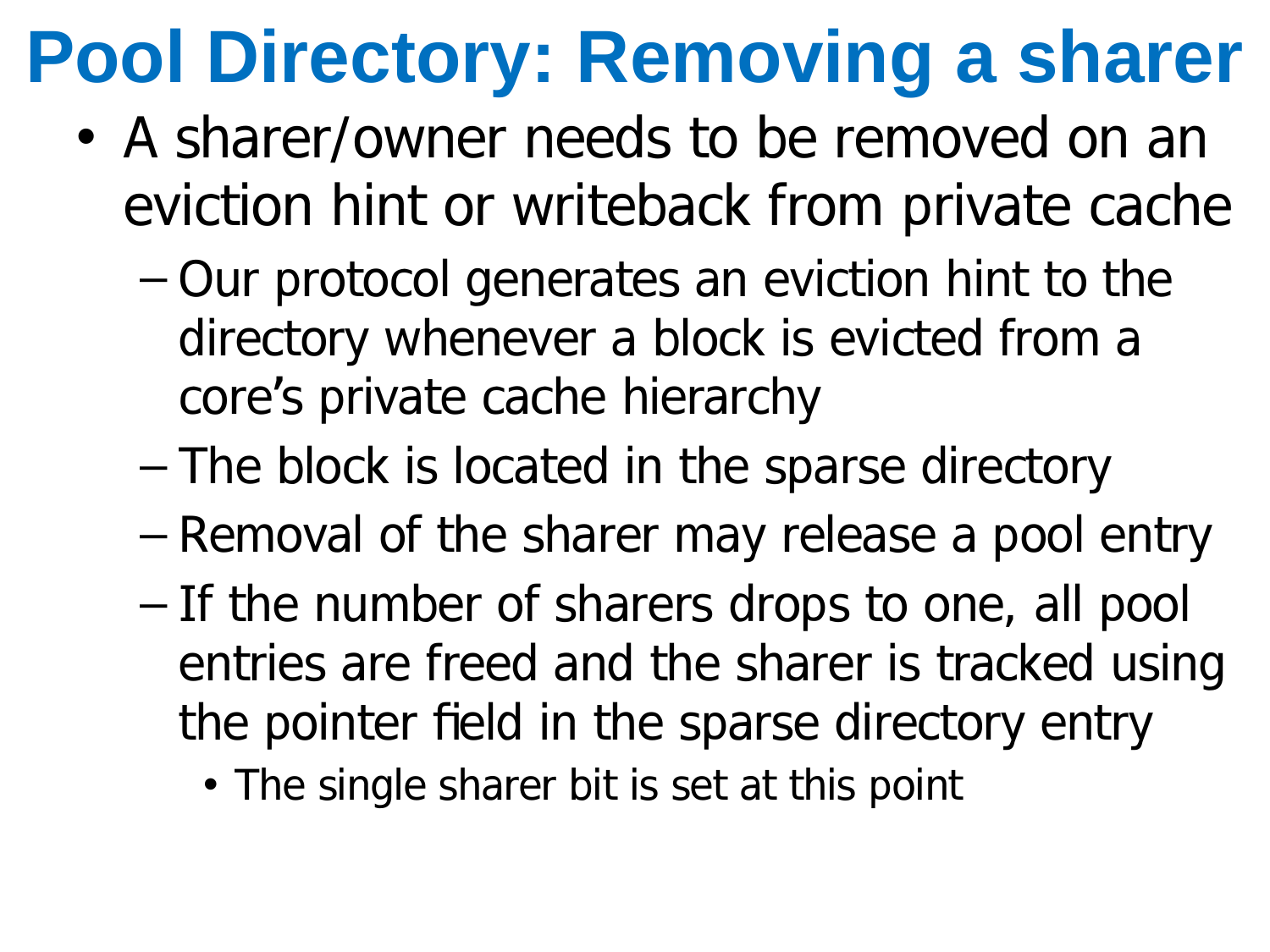

# Pool Directory: Removing a sharer
A sharer/owner needs to be removed on an eviction hint or writeback from private cache
Our protocol generates an eviction hint to the directory whenever a block is evicted from a core’s private cache hierarchy
The block is located in the sparse directory
Removal of the sharer may release a pool entry
If the number of sharers drops to one, all pool entries are freed and the sharer is tracked using the pointer field in the sparse directory entry
The single sharer bit is set at this point